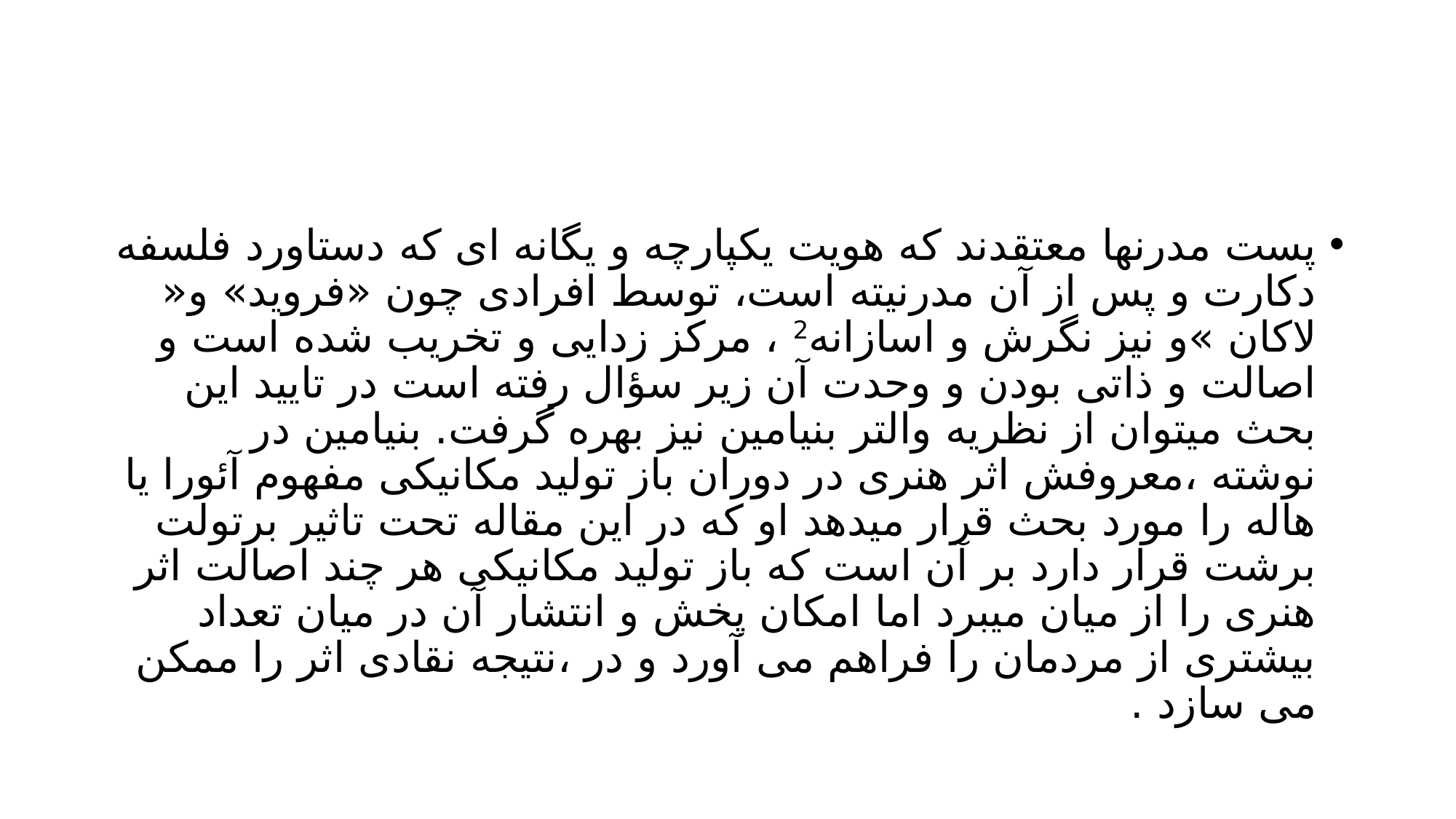

#
پست مدرنها معتقدند که هویت یکپارچه و یگانه ای که دستاورد فلسفه دکارت و پس از آن مدرنیته است، توسط افرادی چون «فروید» و« لاکان »و نیز نگرش و اسازانه2 ، مرکز زدایی و تخریب شده است و اصالت و ذاتی بودن و وحدت آن زیر سؤال رفته است در تایید این بحث میتوان از نظریه والتر بنيامين نيز بهره گرفت. بنیامین در نوشته ،معروفش اثر هنری در دوران باز تولید مکانیکی مفهوم آئورا یا هاله را مورد بحث قرار میدهد او که در این مقاله تحت تاثیر برتولت برشت قرار دارد بر آن است که باز تولید مکانیکی هر چند اصالت اثر هنری را از میان میبرد اما امکان پخش و انتشار آن در میان تعداد بیشتری از مردمان را فراهم می آورد و در ،نتیجه نقادی اثر را ممکن می سازد .